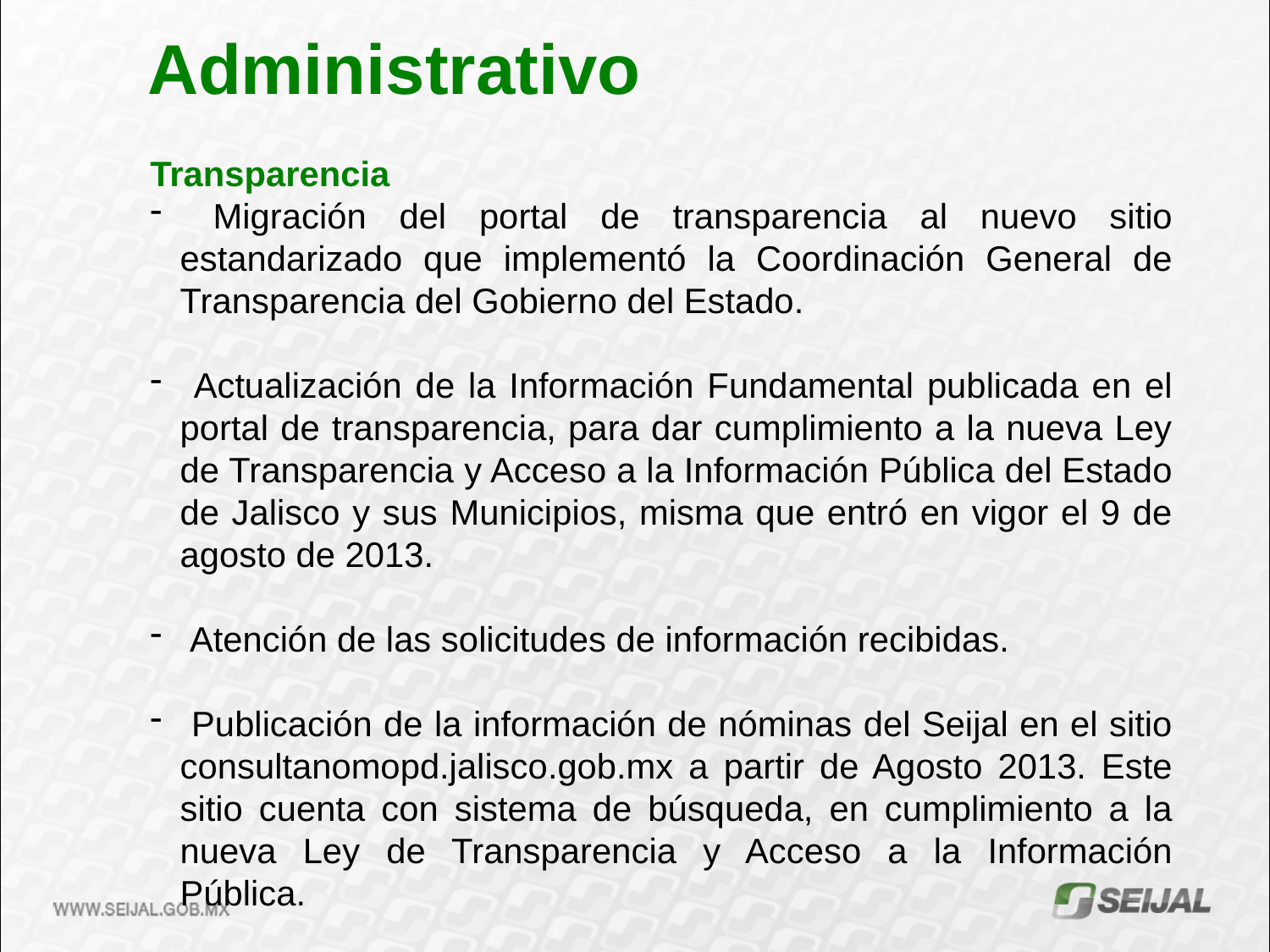

Administrativo

Transparencia
 Migración del portal de transparencia al nuevo sitio estandarizado que implementó la Coordinación General de Transparencia del Gobierno del Estado.

 Actualización de la Información Fundamental publicada en el portal de transparencia, para dar cumplimiento a la nueva Ley de Transparencia y Acceso a la Información Pública del Estado de Jalisco y sus Municipios, misma que entró en vigor el 9 de agosto de 2013.

 Atención de las solicitudes de información recibidas.

 Publicación de la información de nóminas del Seijal en el sitio consultanomopd.jalisco.gob.mx a partir de Agosto 2013. Este sitio cuenta con sistema de búsqueda, en cumplimiento a la nueva Ley de Transparencia y Acceso a la Información Pública.